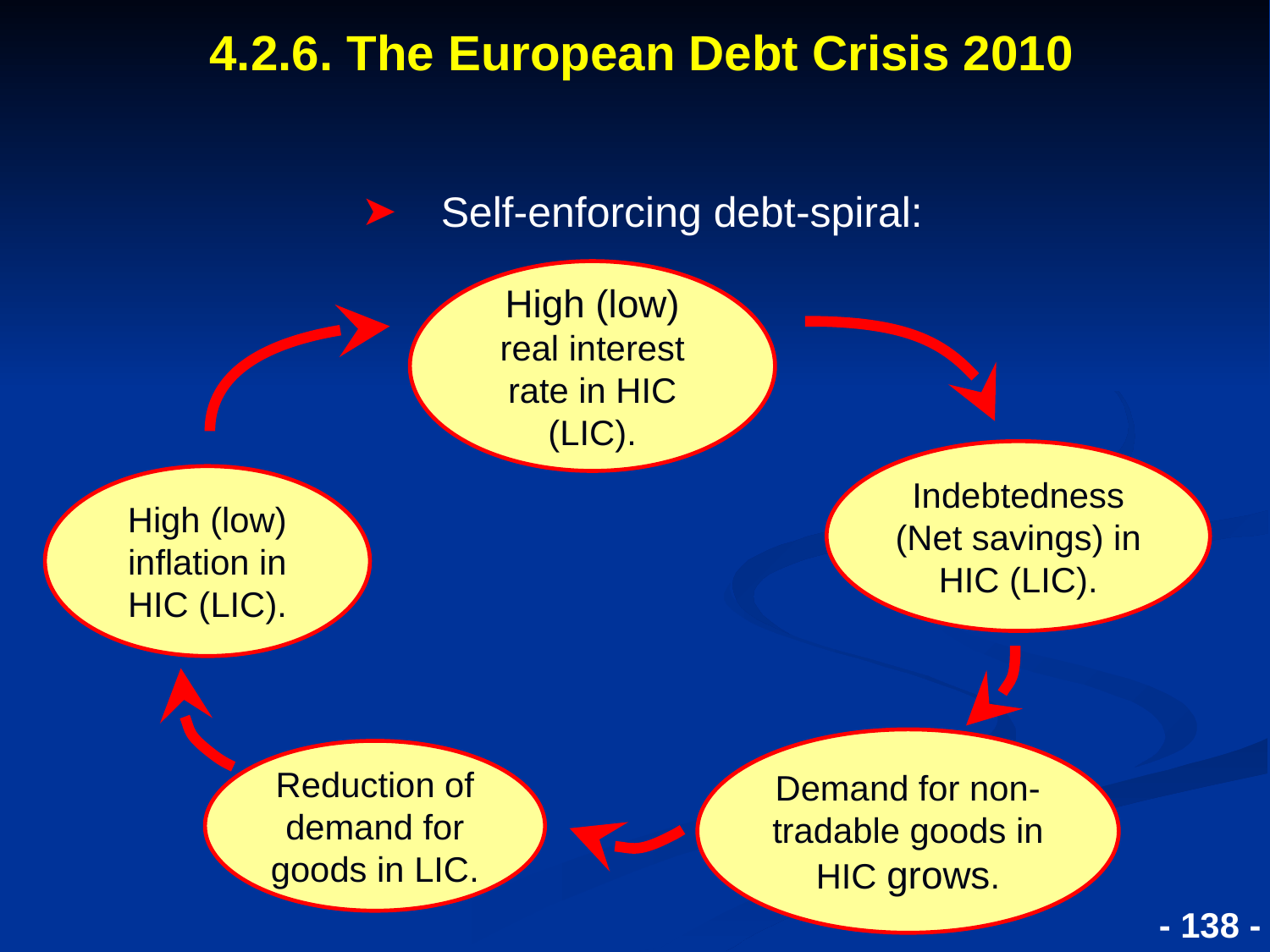

# 4.2.6. The European Debt Crisis 2010
Self-enforcing debt-spiral:
High (low) real interest rate in HIC (LIC).

Indebtedness (Net savings) in HIC (LIC).
High (low) inflation in HIC (LIC).

Demand for non-tradable goods in HIC grows.
Reduction of demand for goods in LIC.

- 138 -